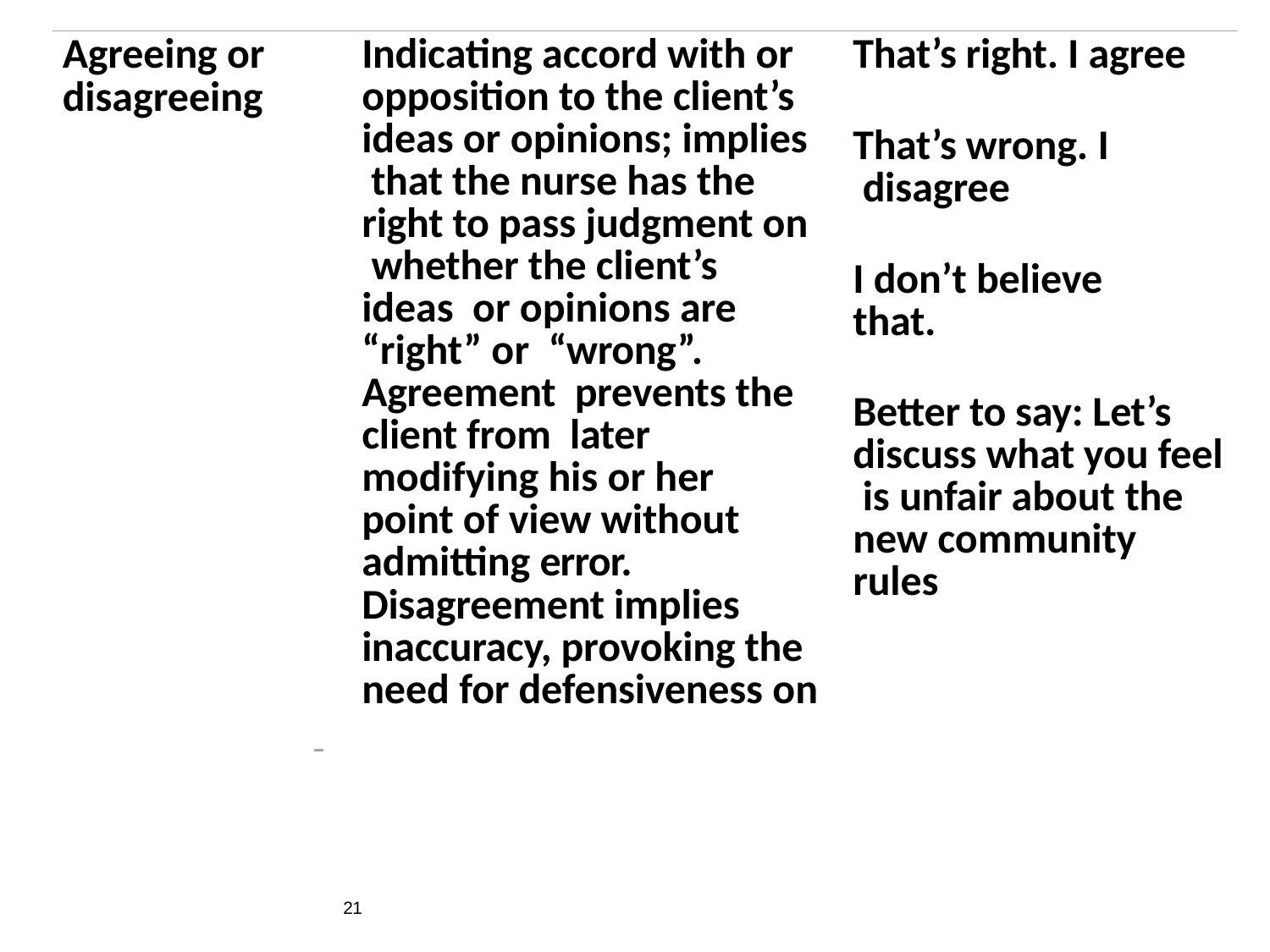

| Agreeing or disagreeing | Indicating accord with or opposition to the client’s ideas or opinions; implies that the nurse has the right to pass judgment on whether the client’s ideas or opinions are “right” or “wrong”. Agreement prevents the client from later modifying his or her point of view without admitting error. Disagreement implies inaccuracy, provoking the need for defensiveness on | That’s right. I agree That’s wrong. I disagree I don’t believe that. Better to say: Let’s discuss what you feel is unfair about the new community rules |
| --- | --- | --- |
21